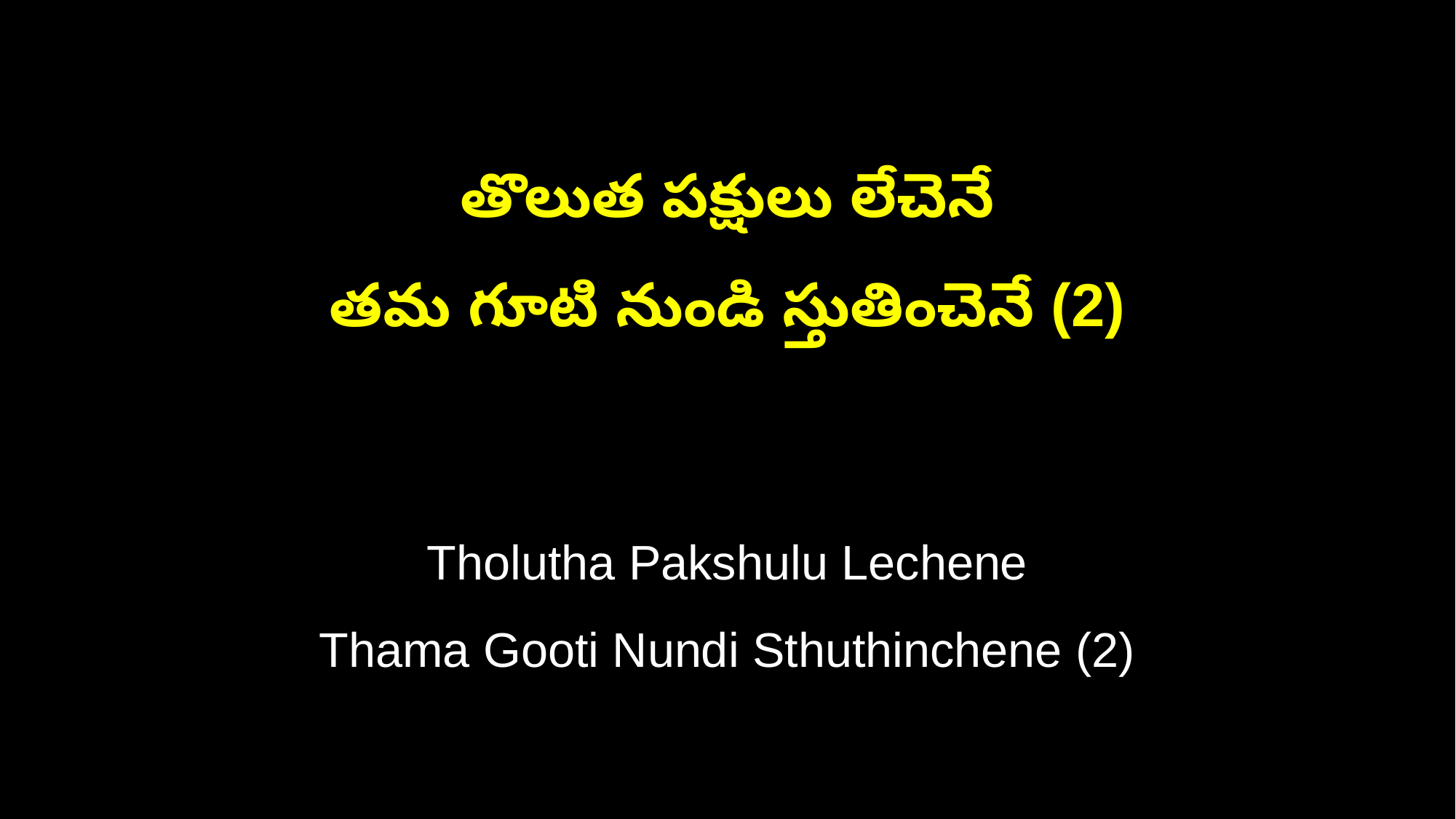

తొలుత పక్షులు లేచెనే
తమ గూటి నుండి స్తుతించెనే (2)
Tholutha Pakshulu Lechene
Thama Gooti Nundi Sthuthinchene (2)